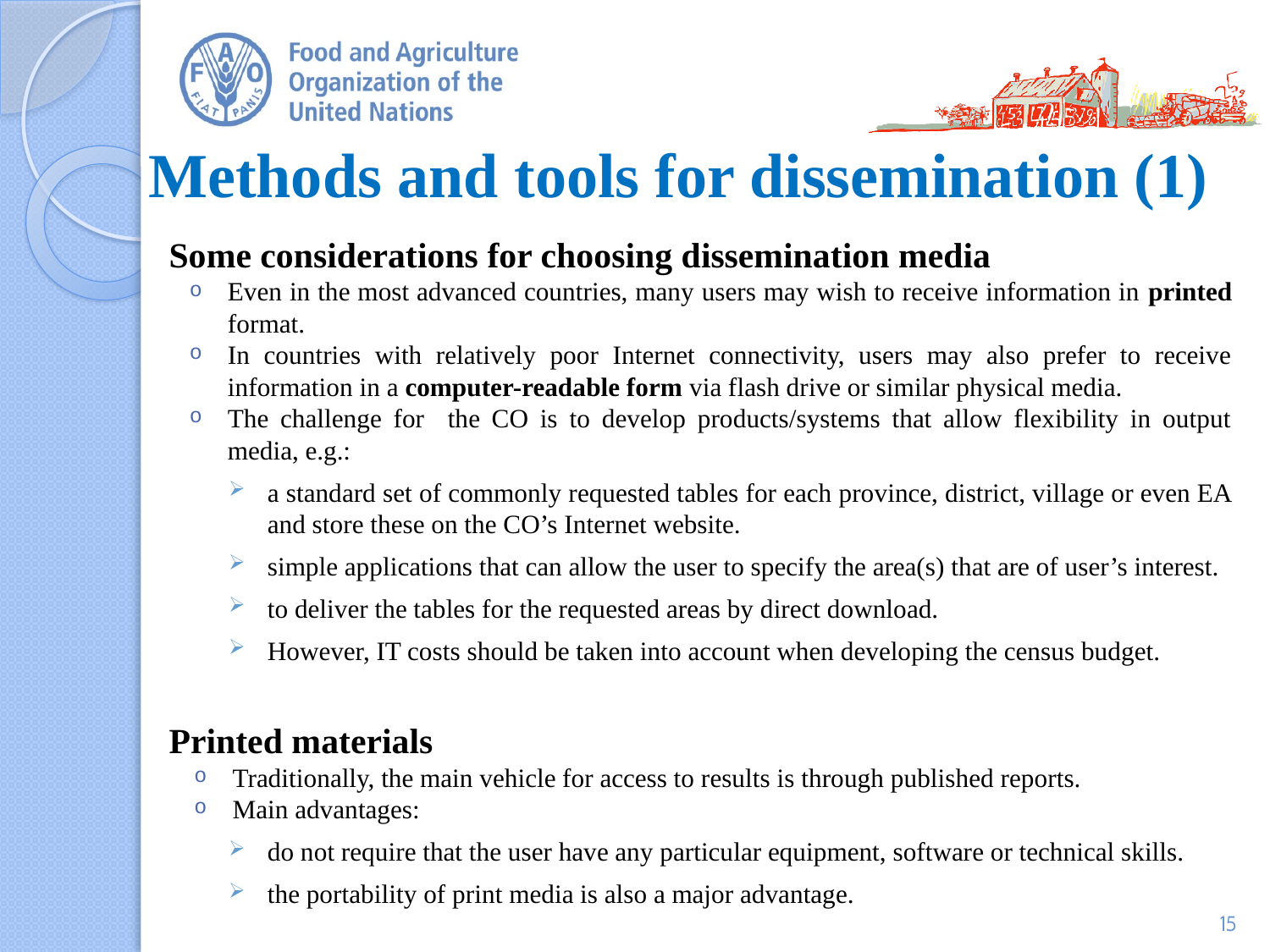

# Methods and tools for dissemination (1)
Some considerations for choosing dissemination media
Even in the most advanced countries, many users may wish to receive information in printed format.
In countries with relatively poor Internet connectivity, users may also prefer to receive information in a computer-readable form via flash drive or similar physical media.
The challenge for  the CO is to develop products/systems that allow flexibility in output media, e.g.:
a standard set of commonly requested tables for each province, district, village or even EA and store these on the CO’s Internet website.
simple applications that can allow the user to specify the area(s) that are of user’s interest.
to deliver the tables for the requested areas by direct download.
However, IT costs should be taken into account when developing the census budget.

Printed materials
Traditionally, the main vehicle for access to results is through published reports.
Main advantages:
do not require that the user have any particular equipment, software or technical skills.
the portability of print media is also a major advantage.
15